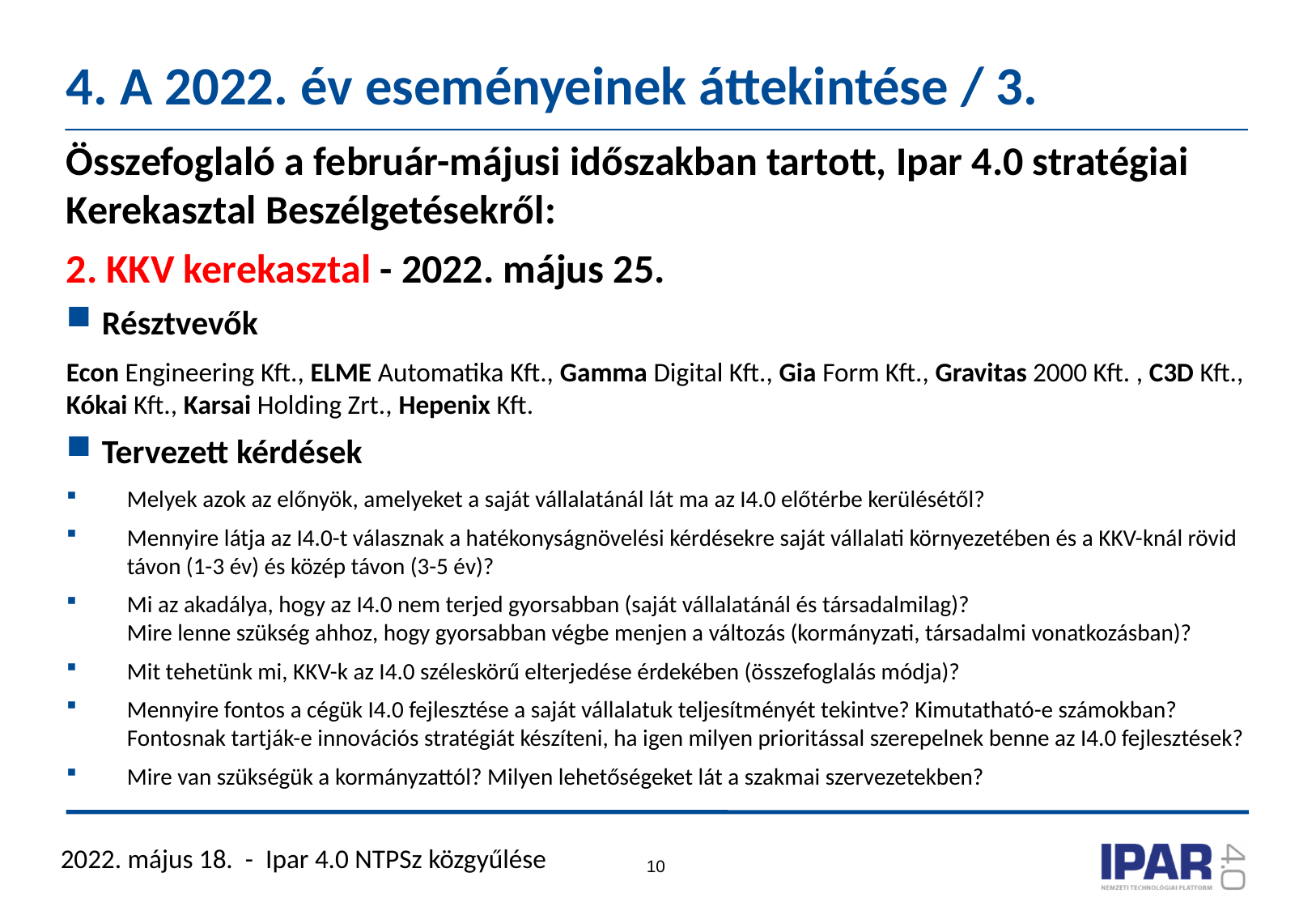

# 4. A 2022. év eseményeinek áttekintése / 3.
Összefoglaló a február-májusi időszakban tartott, Ipar 4.0 stratégiai Kerekasztal Beszélgetésekről:
2. KKV kerekasztal - 2022. május 25.
Résztvevők
Econ Engineering Kft., ELME Automatika Kft., Gamma Digital Kft., Gia Form Kft., Gravitas 2000 Kft. , C3D Kft., Kókai Kft., Karsai Holding Zrt., Hepenix Kft.
Tervezett kérdések
Melyek azok az előnyök, amelyeket a saját vállalatánál lát ma az I4.0 előtérbe kerülésétől?
Mennyire látja az I4.0-t válasznak a hatékonyságnövelési kérdésekre saját vállalati környezetében és a KKV-knál rövid távon (1-3 év) és közép távon (3-5 év)?
Mi az akadálya, hogy az I4.0 nem terjed gyorsabban (saját vállalatánál és társadalmilag)?
Mire lenne szükség ahhoz, hogy gyorsabban végbe menjen a változás (kormányzati, társadalmi vonatkozásban)?
Mit tehetünk mi, KKV-k az I4.0 széleskörű elterjedése érdekében (összefoglalás módja)?
Mennyire fontos a cégük I4.0 fejlesztése a saját vállalatuk teljesítményét tekintve? Kimutatható-e számokban?
Fontosnak tartják-e innovációs stratégiát készíteni, ha igen milyen prioritással szerepelnek benne az I4.0 fejlesztések?
Mire van szükségük a kormányzattól? Milyen lehetőségeket lát a szakmai szervezetekben?